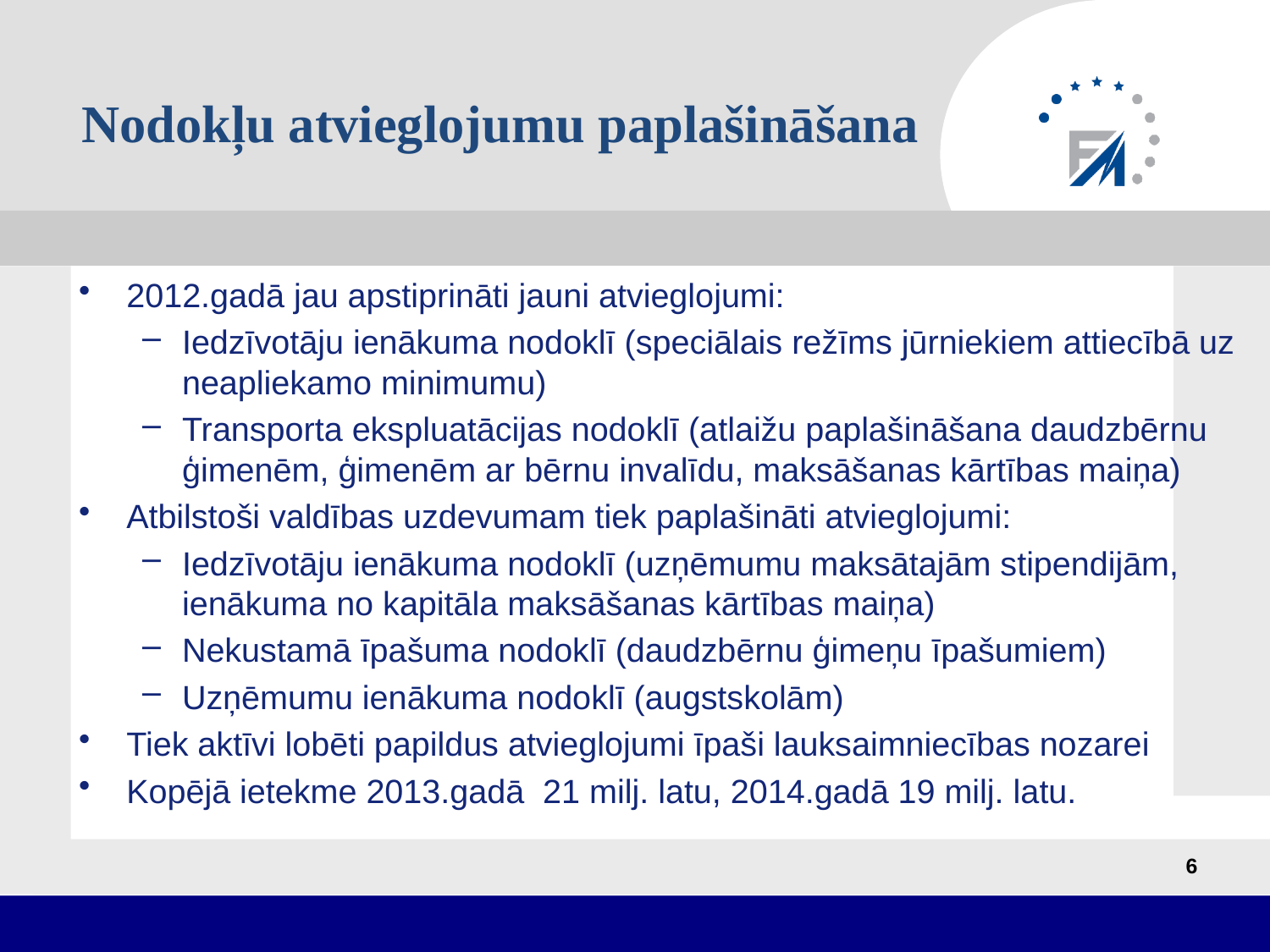

# Nodokļu atvieglojumu paplašināšana
2012.gadā jau apstiprināti jauni atvieglojumi:
Iedzīvotāju ienākuma nodoklī (speciālais režīms jūrniekiem attiecībā uz neapliekamo minimumu)
Transporta ekspluatācijas nodoklī (atlaižu paplašināšana daudzbērnu ģimenēm, ģimenēm ar bērnu invalīdu, maksāšanas kārtības maiņa)
Atbilstoši valdības uzdevumam tiek paplašināti atvieglojumi:
Iedzīvotāju ienākuma nodoklī (uzņēmumu maksātajām stipendijām, ienākuma no kapitāla maksāšanas kārtības maiņa)
Nekustamā īpašuma nodoklī (daudzbērnu ģimeņu īpašumiem)
Uzņēmumu ienākuma nodoklī (augstskolām)
Tiek aktīvi lobēti papildus atvieglojumi īpaši lauksaimniecības nozarei
Kopējā ietekme 2013.gadā  21 milj. latu, 2014.gadā 19 milj. latu.
6